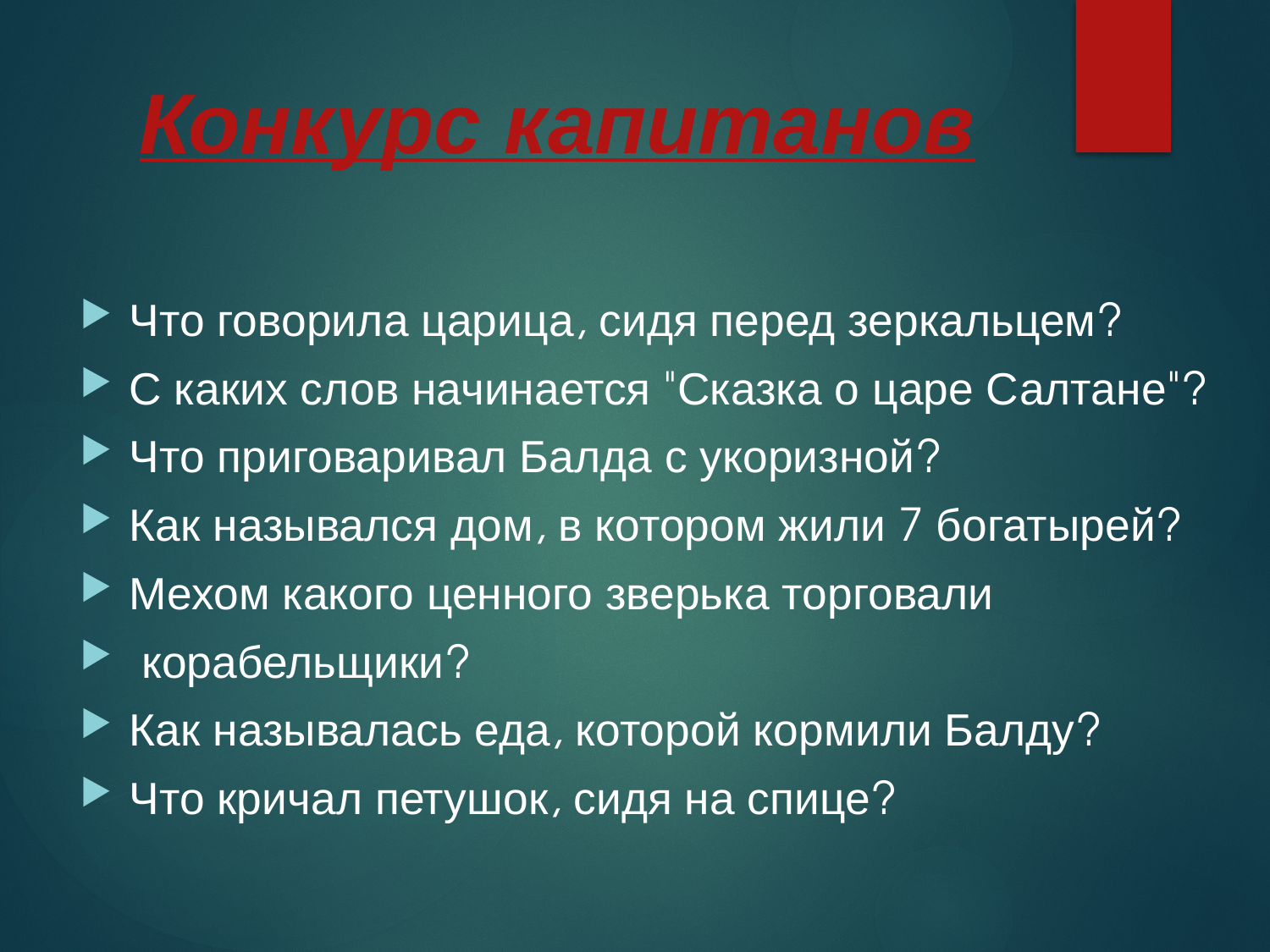

# Конкурс капитанов
Что говорила царица, сидя перед зеркальцем?
С каких слов начинается "Сказка о царе Салтане"?
Что приговаривал Балда с укоризной?
Как назывался дом, в котором жили 7 богатырей?
Мехом какого ценного зверька торговали
 корабельщики?
Как называлась еда, которой кормили Балду?
Что кричал петушок, сидя на спице?